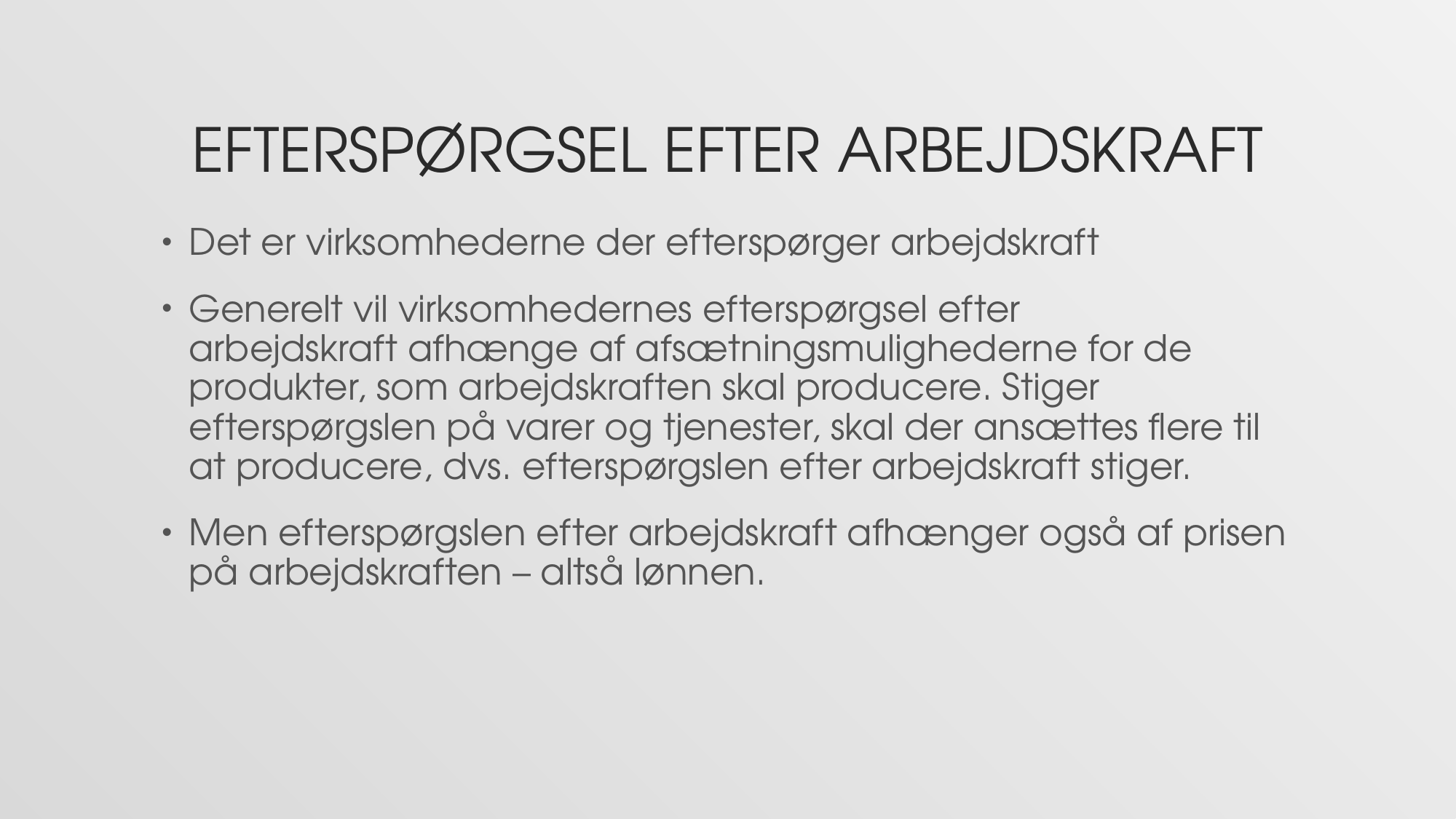

# Efterspørgsel efter arbejdskraft
Det er virksomhederne der efterspørger arbejdskraft
Generelt vil virksomhedernes efterspørgsel efter arbejdskraft afhænge af afsætningsmulighederne for de produkter, som arbejdskraften skal producere. Stiger efterspørgslen på varer og tjenester, skal der ansættes flere til at producere, dvs. efterspørgslen efter arbejdskraft stiger.
Men efterspørgslen efter arbejdskraft afhænger også af prisen på arbejdskraften – altså lønnen.